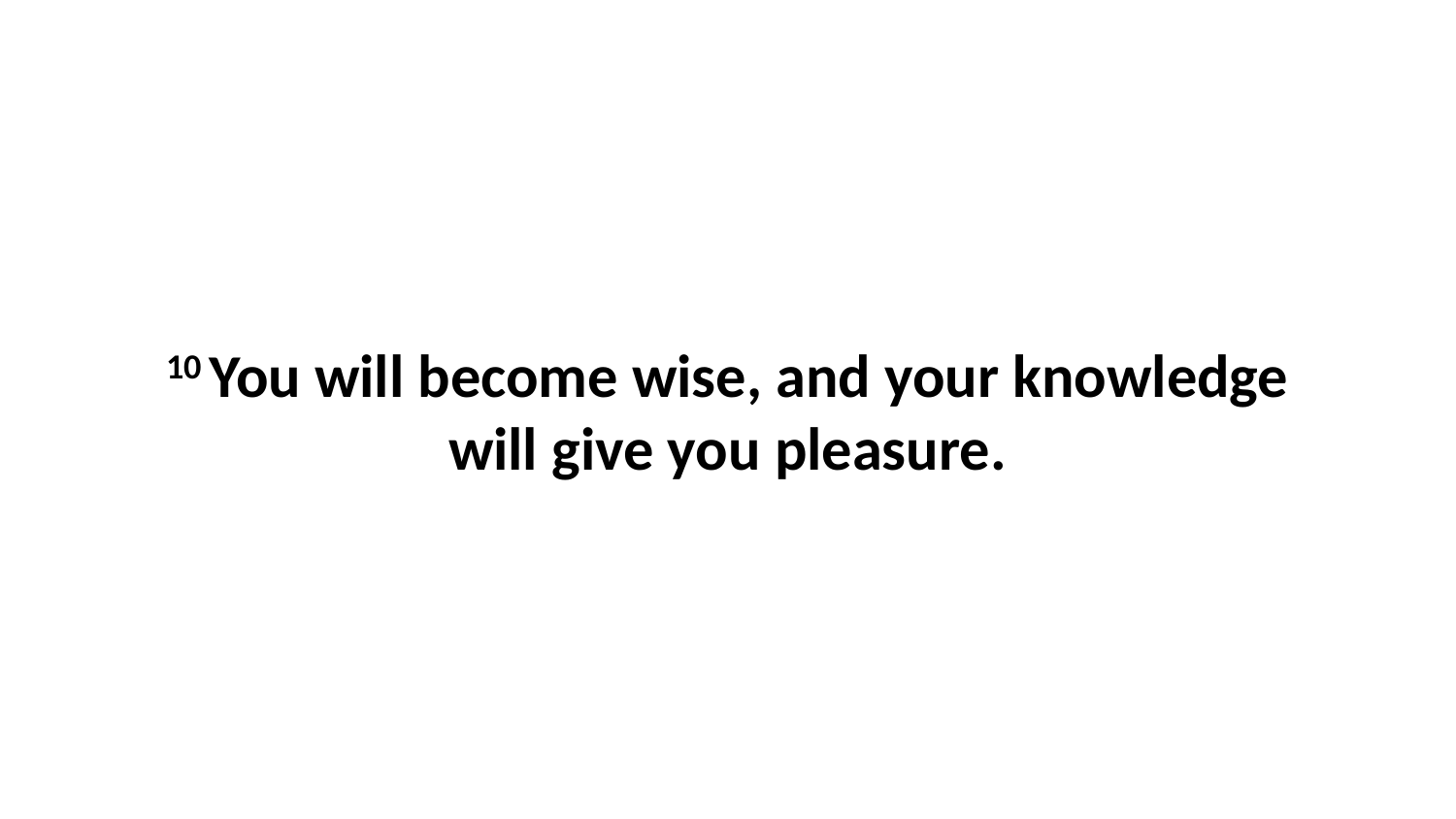

10 You will become wise, and your knowledge will give you pleasure.